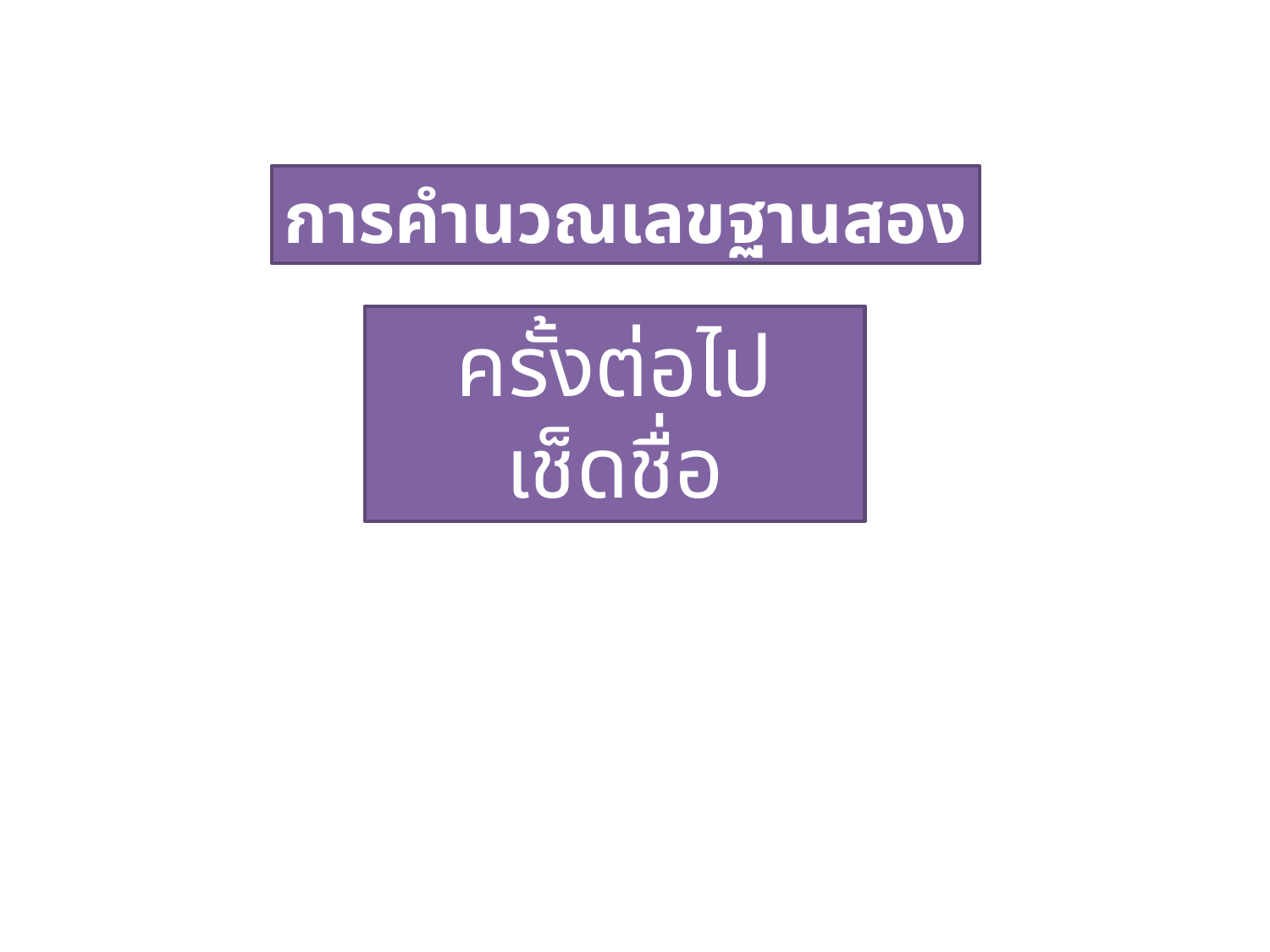

การคำนวณเลขฐานสอง
ครั้งต่อไป
เช็ดชื่อ